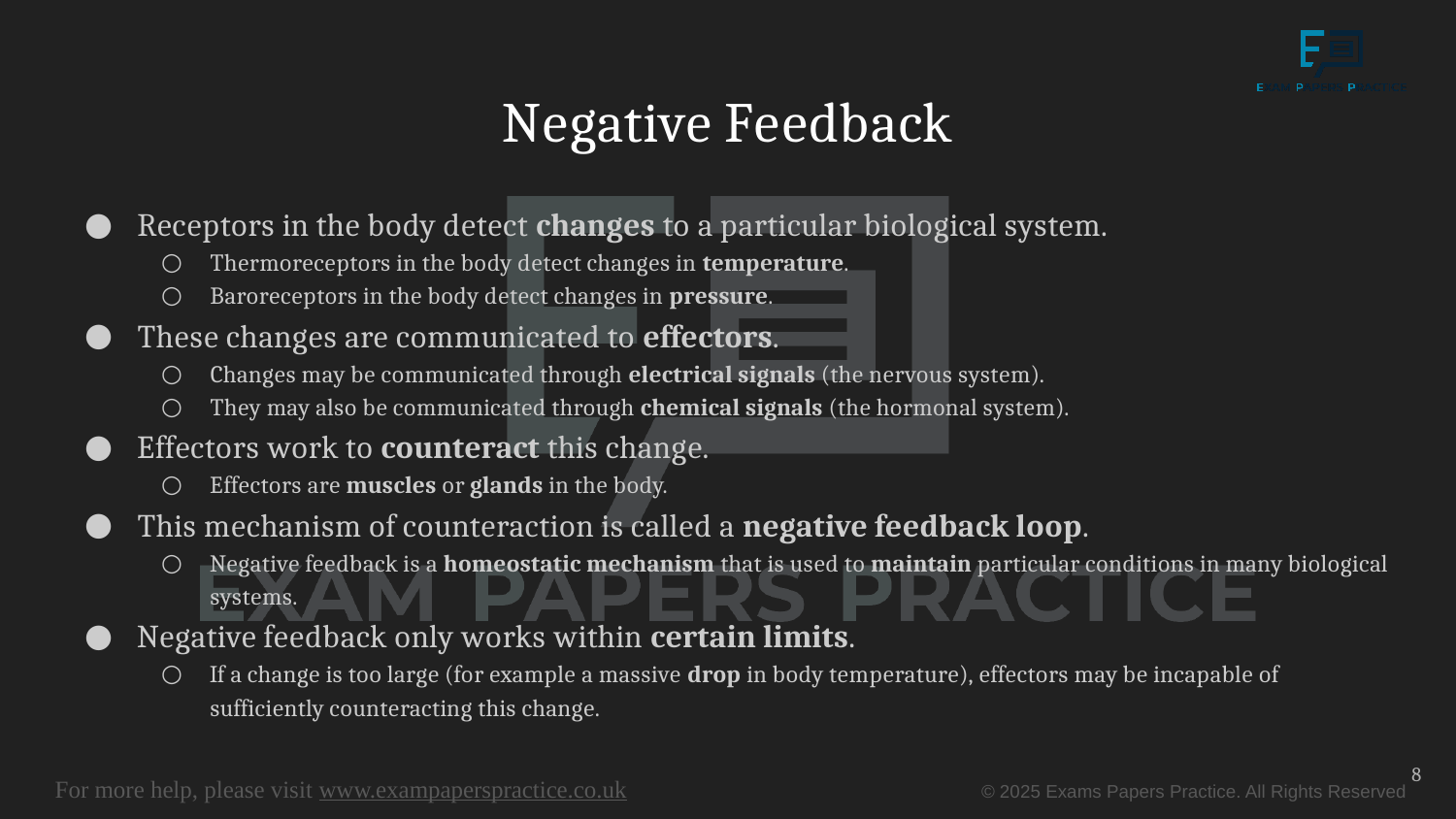

# Negative Feedback

Receptors in the body detect changes to a particular biological system.
Thermoreceptors in the body detect changes in temperature.
Baroreceptors in the body detect changes in pressure.
These changes are communicated to effectors.
Changes may be communicated through electrical signals (the nervous system).
They may also be communicated through chemical signals (the hormonal system).
Effectors work to counteract this change.
Effectors are muscles or glands in the body.
This mechanism of counteraction is called a negative feedback loop.
Negative feedback is a homeostatic mechanism that is used to maintain particular conditions in many biological systems.
Negative feedback only works within certain limits.
If a change is too large (for example a massive drop in body temperature), effectors may be incapable of sufficiently counteracting this change.
8